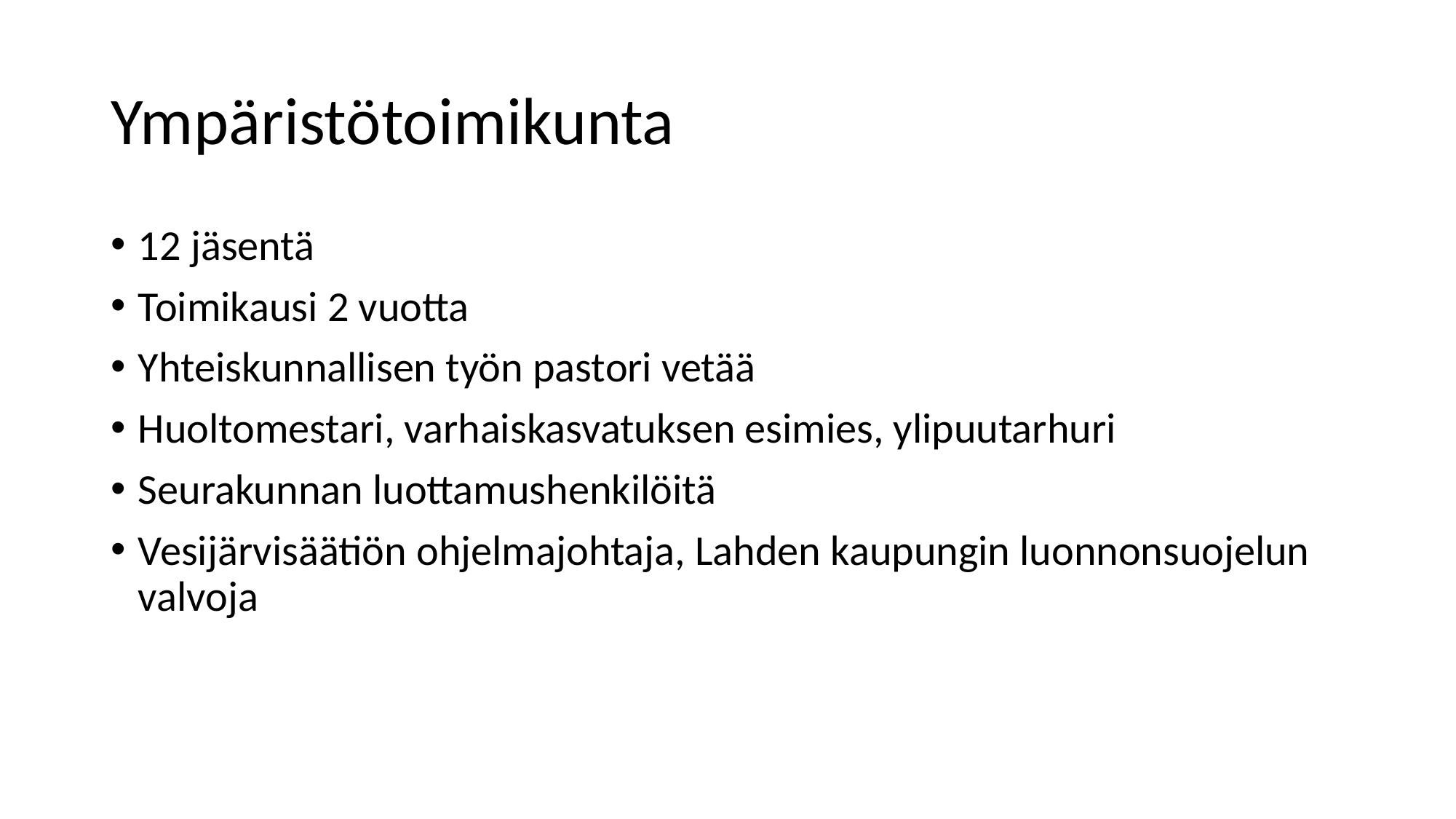

# Ympäristötoimikunta
12 jäsentä
Toimikausi 2 vuotta
Yhteiskunnallisen työn pastori vetää
Huoltomestari, varhaiskasvatuksen esimies, ylipuutarhuri
Seurakunnan luottamushenkilöitä
Vesijärvisäätiön ohjelmajohtaja, Lahden kaupungin luonnonsuojelun valvoja